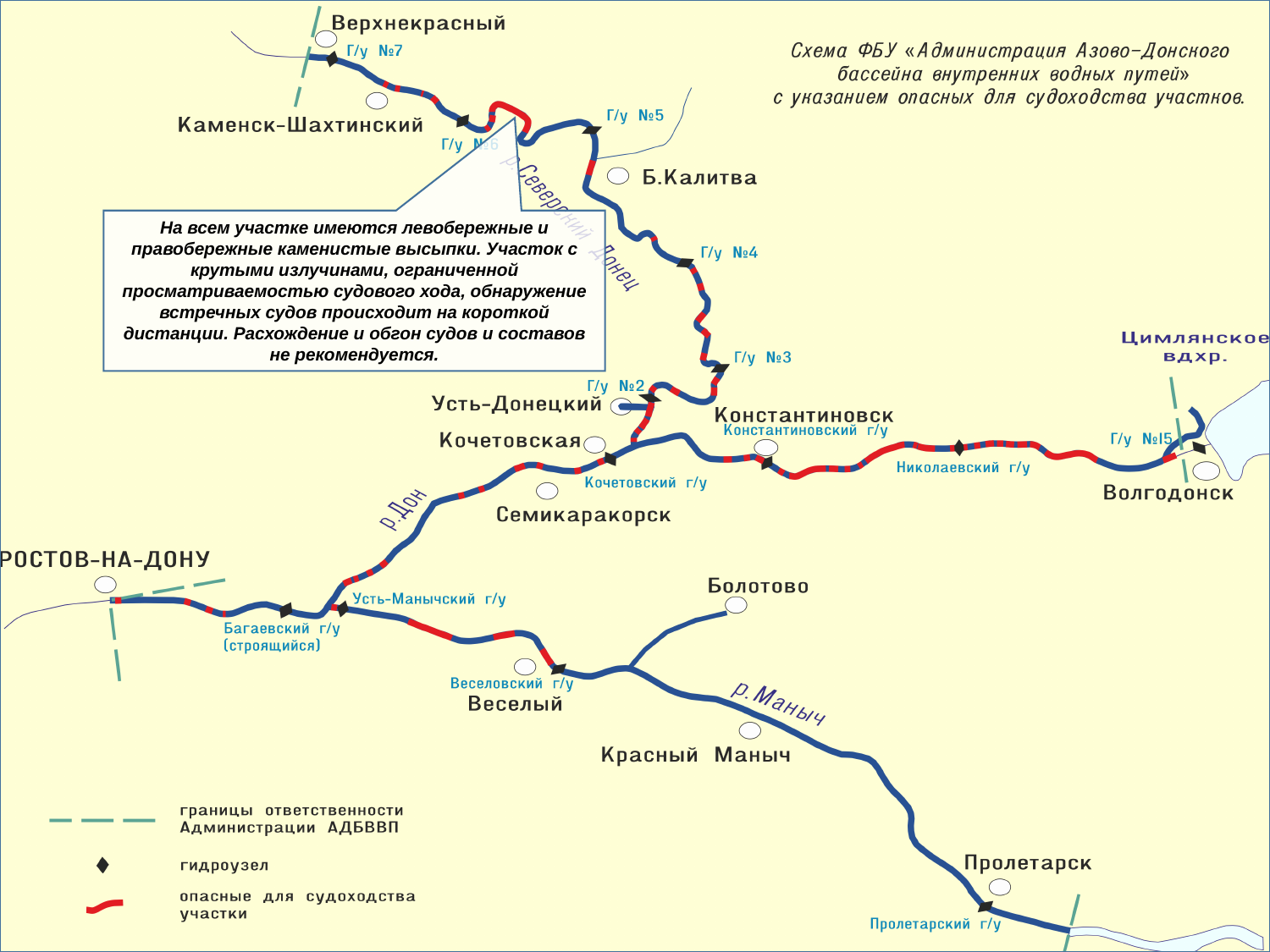

На всем участке имеются левобережные и правобережные каменистые высыпки. Участок с крутыми излучинами, ограниченной просматриваемостью судового хода, обнаружение встречных судов происходит на короткой дистанции. Расхождение и обгон судов и составов не рекомендуется.